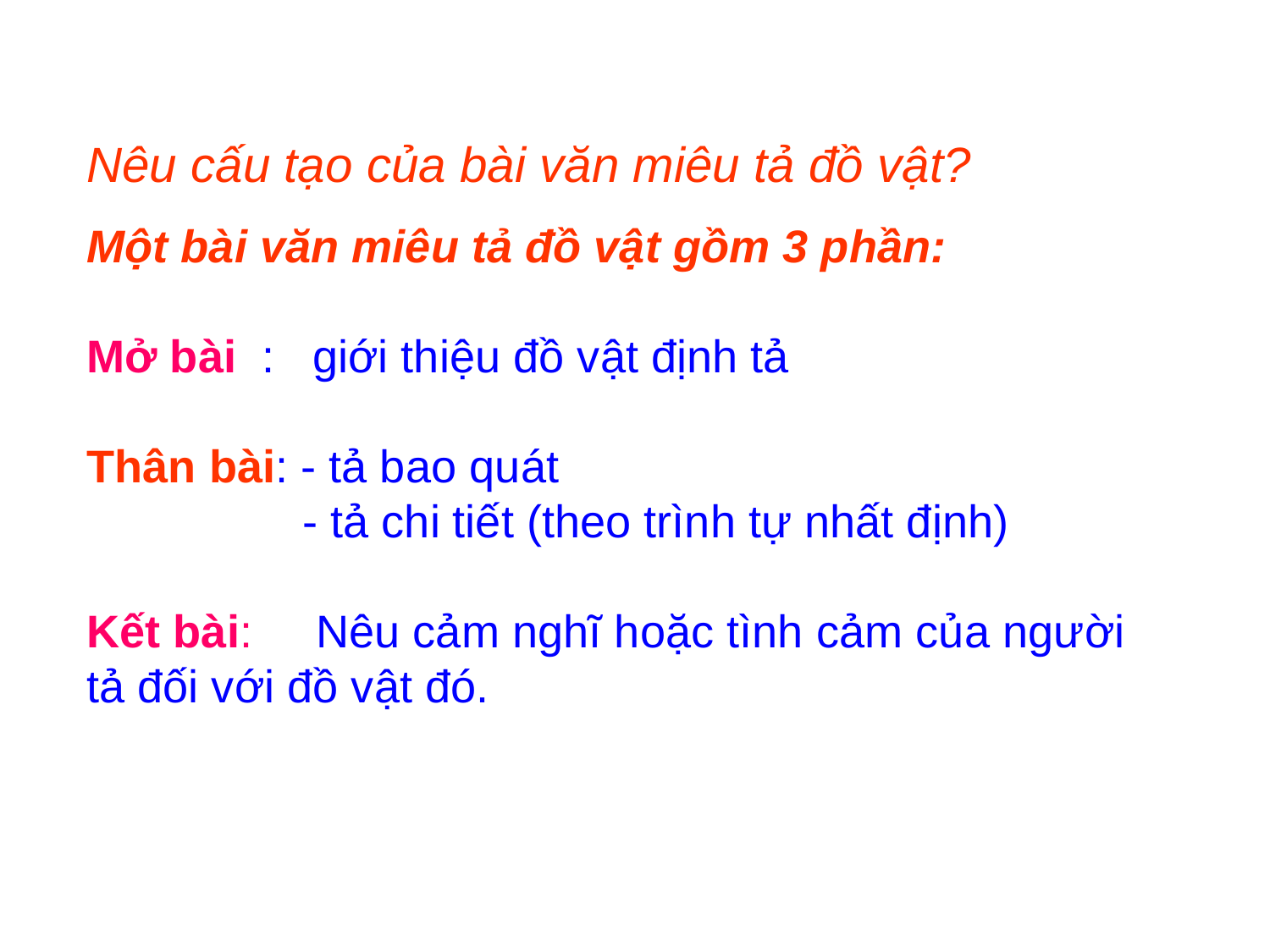

Nêu cấu tạo của bài văn miêu tả đồ vật?
Một bài văn miêu tả đồ vật gồm 3 phần:

Mở bài  :   giới thiệu đồ vật định tả

Thân bài: - tả bao quát
                 - tả chi tiết (theo trình tự nhất định)

Kết bài:     Nêu cảm nghĩ hoặc tình cảm của người tả đối với đồ vật đó.